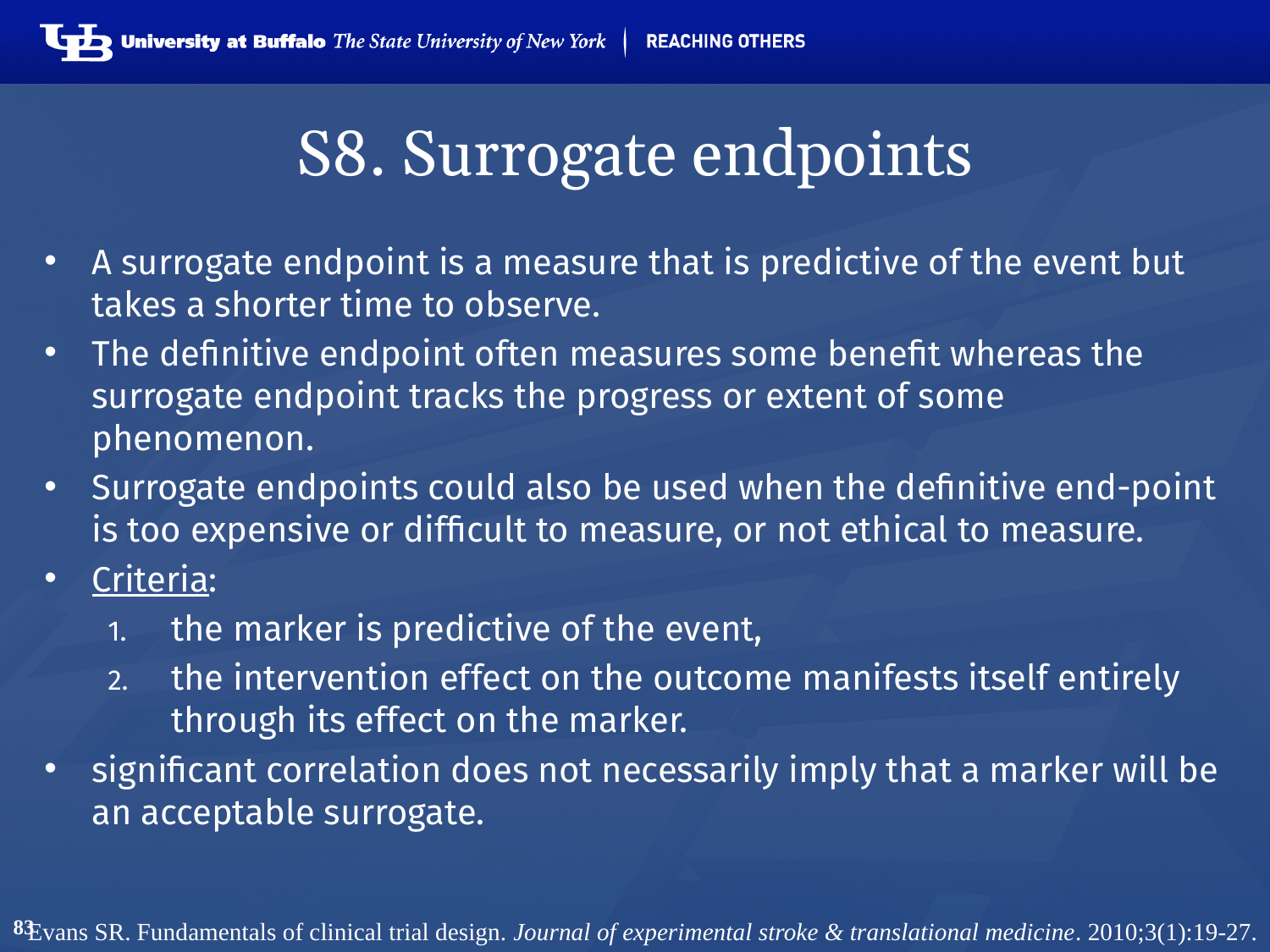

# S8. Surrogate endpoints
A surrogate endpoint is a measure that is predictive of the event but takes a shorter time to observe.
The definitive endpoint often measures some benefit whereas the surrogate endpoint tracks the progress or extent of some phenomenon.
Surrogate endpoints could also be used when the definitive end-point is too expensive or difficult to measure, or not ethical to measure.
Criteria:
the marker is predictive of the event,
the intervention effect on the outcome manifests itself entirely through its effect on the marker.
significant correlation does not necessarily imply that a marker will be an acceptable surrogate.
83
Evans SR. Fundamentals of clinical trial design. Journal of experimental stroke & translational medicine. 2010;3(1):19-27.